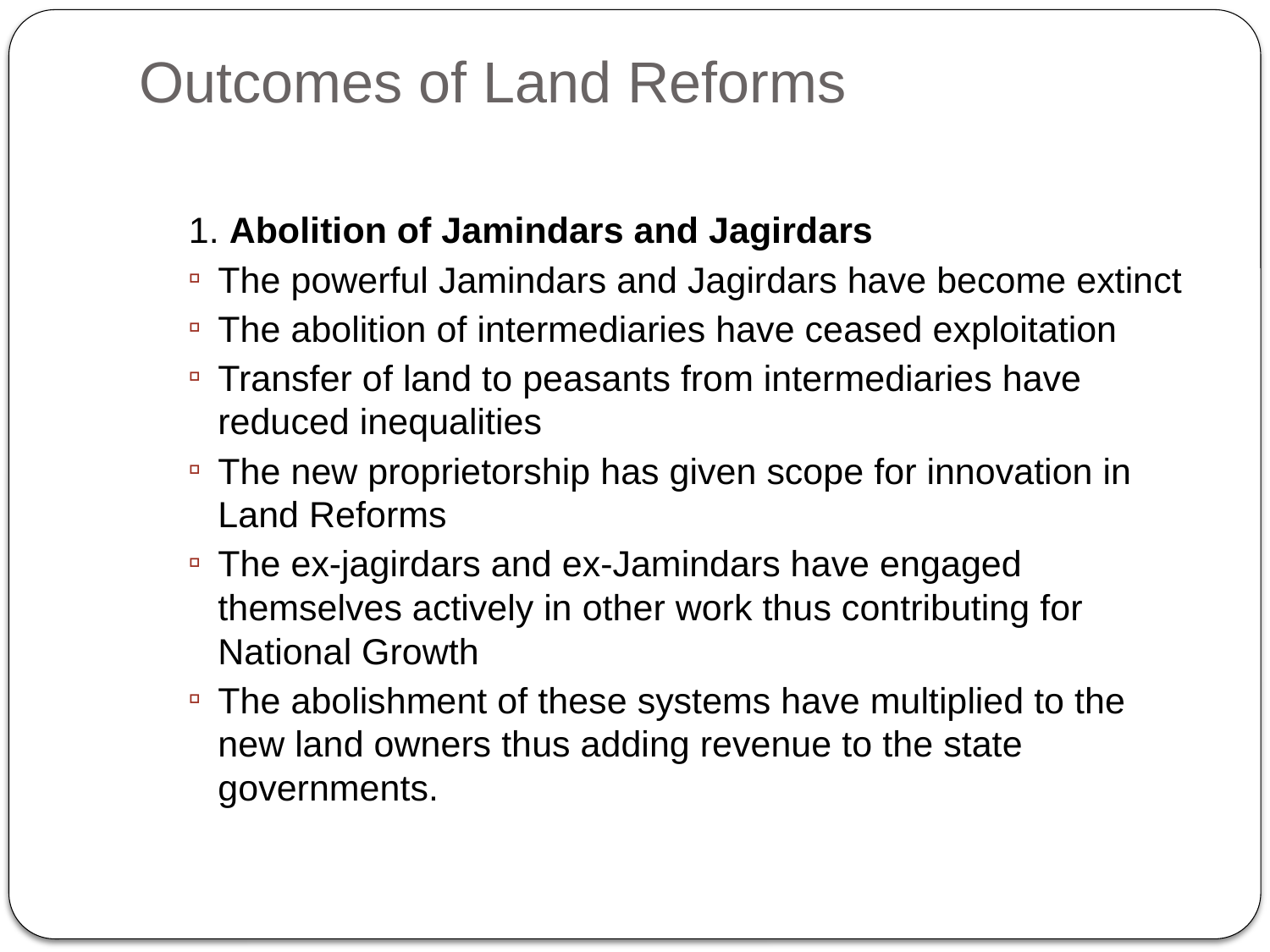

# Outcomes of Land Reforms
1. Abolition of Jamindars and Jagirdars
The powerful Jamindars and Jagirdars have become extinct
The abolition of intermediaries have ceased exploitation
Transfer of land to peasants from intermediaries have reduced inequalities
The new proprietorship has given scope for innovation in Land Reforms
The ex-jagirdars and ex-Jamindars have engaged themselves actively in other work thus contributing for National Growth
The abolishment of these systems have multiplied to the new land owners thus adding revenue to the state governments.